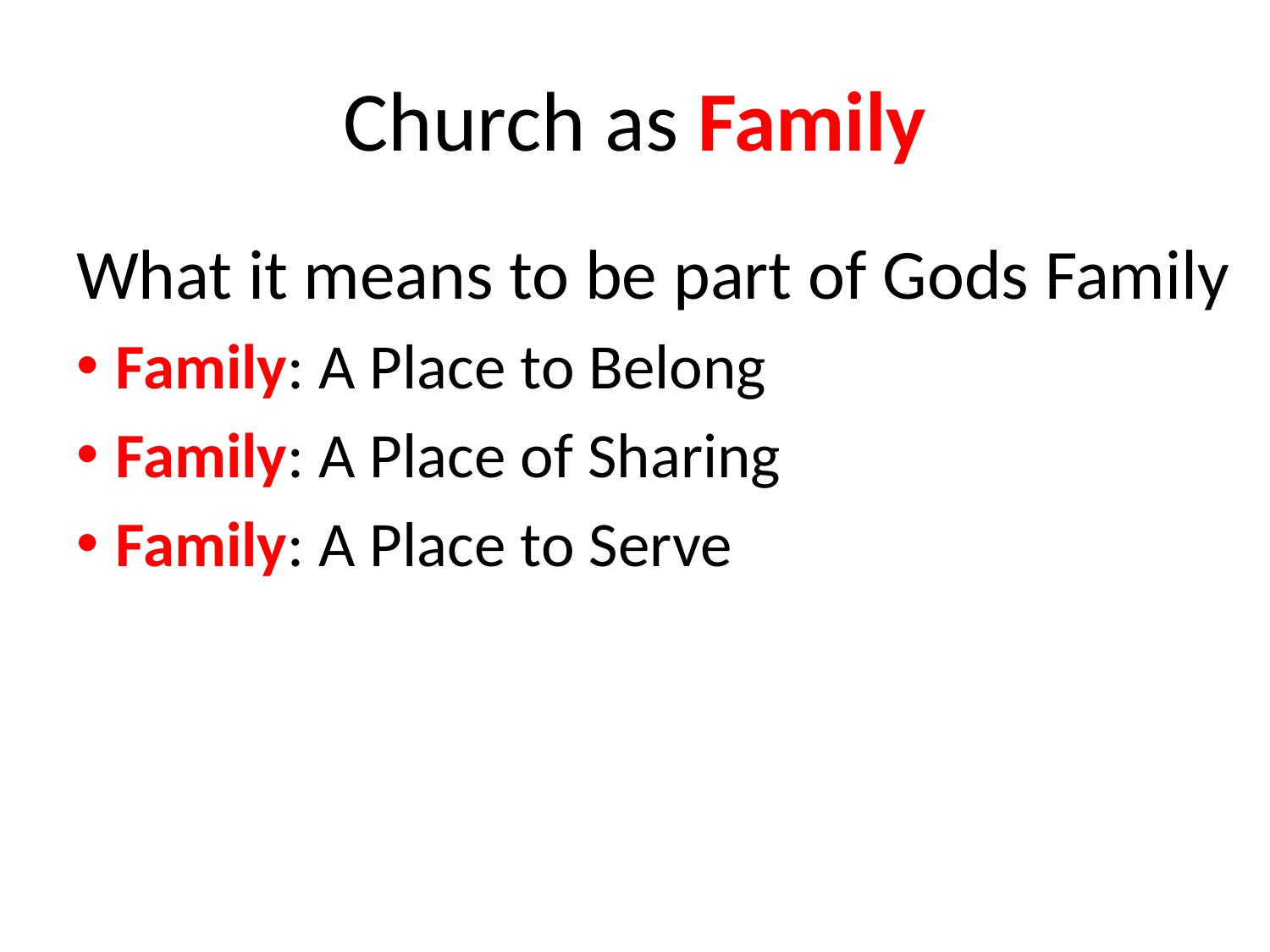

# Church as Family
What it means to be part of Gods Family
Family: A Place to Belong
Family: A Place of Sharing
Family: A Place to Serve